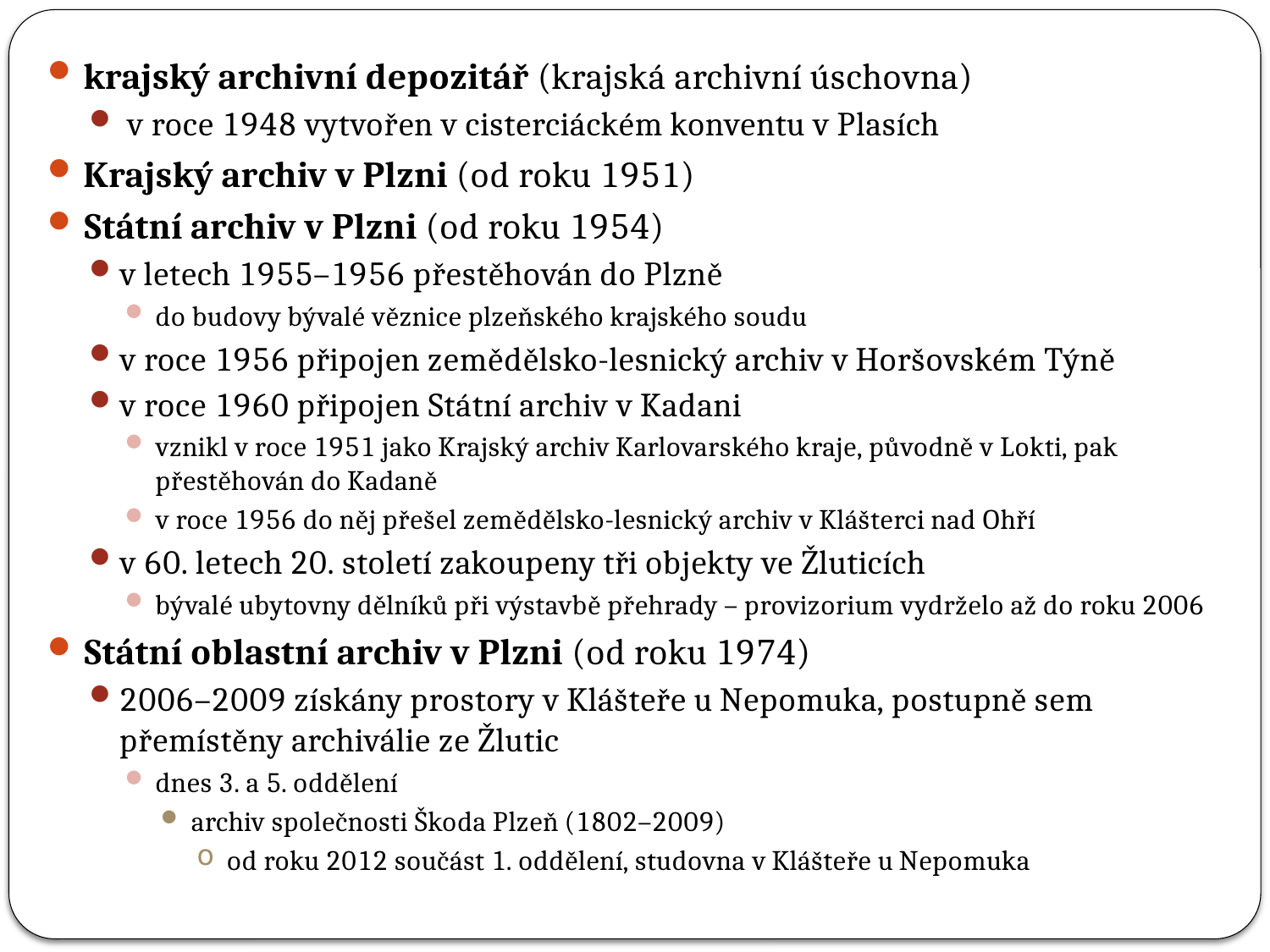

krajský archivní depozitář (krajská archivní úschovna)
 v roce 1948 vytvořen v cisterciáckém konventu v Plasích
Krajský archiv v Plzni (od roku 1951)
Státní archiv v Plzni (od roku 1954)
v letech 1955–1956 přestěhován do Plzně
do budovy bývalé věznice plzeňského krajského soudu
v roce 1956 připojen zemědělsko-lesnický archiv v Horšovském Týně
v roce 1960 připojen Státní archiv v Kadani
vznikl v roce 1951 jako Krajský archiv Karlovarského kraje, původně v Lokti, pak přestěhován do Kadaně
v roce 1956 do něj přešel zemědělsko-lesnický archiv v Klášterci nad Ohří
v 60. letech 20. století zakoupeny tři objekty ve Žluticích
bývalé ubytovny dělníků při výstavbě přehrady – provizorium vydrželo až do roku 2006
Státní oblastní archiv v Plzni (od roku 1974)
2006–2009 získány prostory v Klášteře u Nepomuka, postupně sem přemístěny archiválie ze Žlutic
dnes 3. a 5. oddělení
archiv společnosti Škoda Plzeň (1802–2009)
od roku 2012 součást 1. oddělení, studovna v Klášteře u Nepomuka